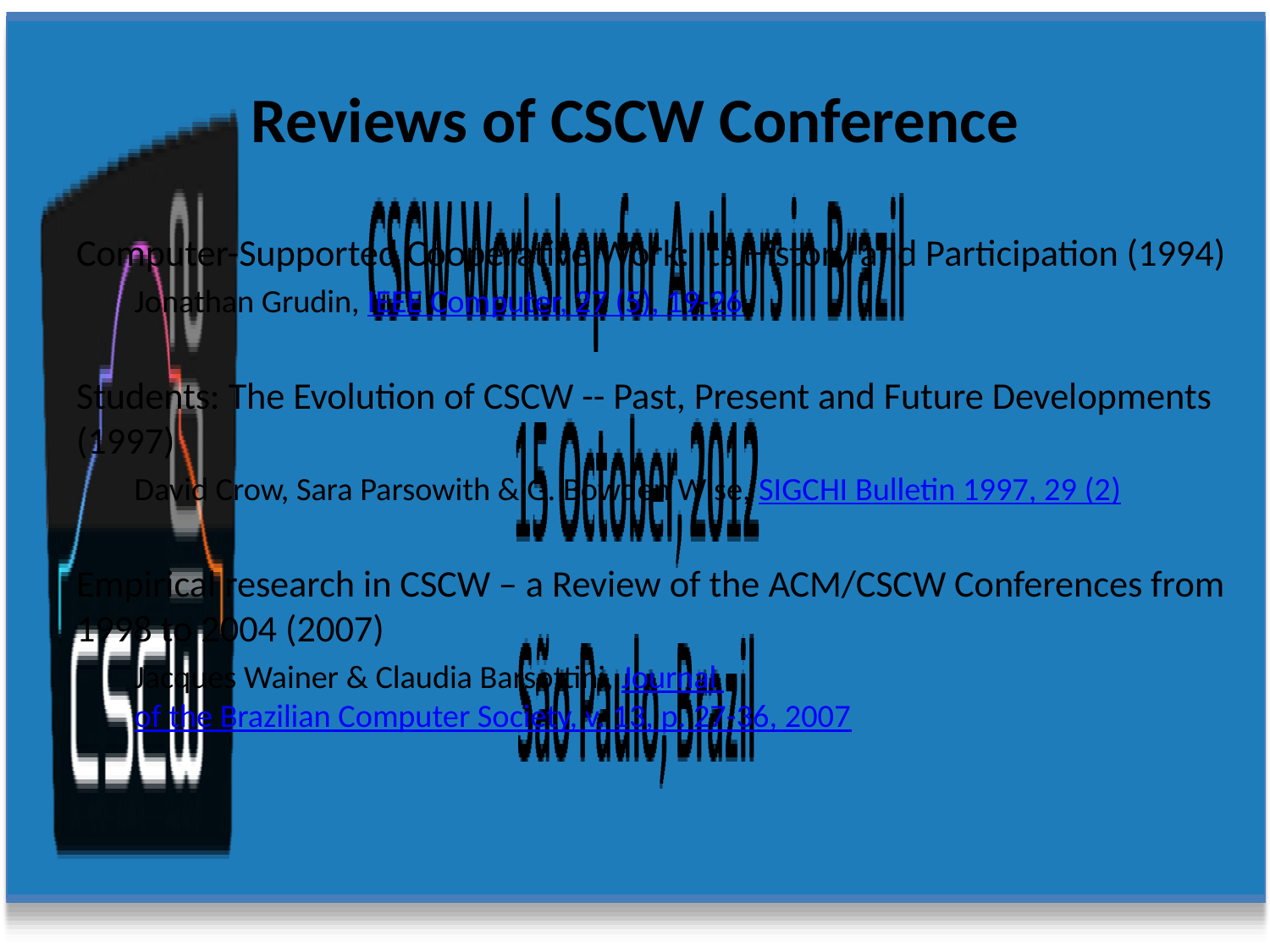

# Reviews of CSCW Conference
Computer-Supported Cooperative Work: Its History and Participation (1994)
Jonathan Grudin, IEEE Computer, 27 (5), 19-26.

Students: The Evolution of CSCW -- Past, Present and Future Developments (1997)
David Crow, Sara Parsowith & G. Bowden Wise, SIGCHI Bulletin 1997, 29 (2)

Empirical research in CSCW – a Review of the ACM/CSCW Conferences from 1998 to 2004 (2007)
Jacques Wainer & Claudia Barsottini, Journal of the Brazilian Computer Society, v. 13, p. 27-36, 2007